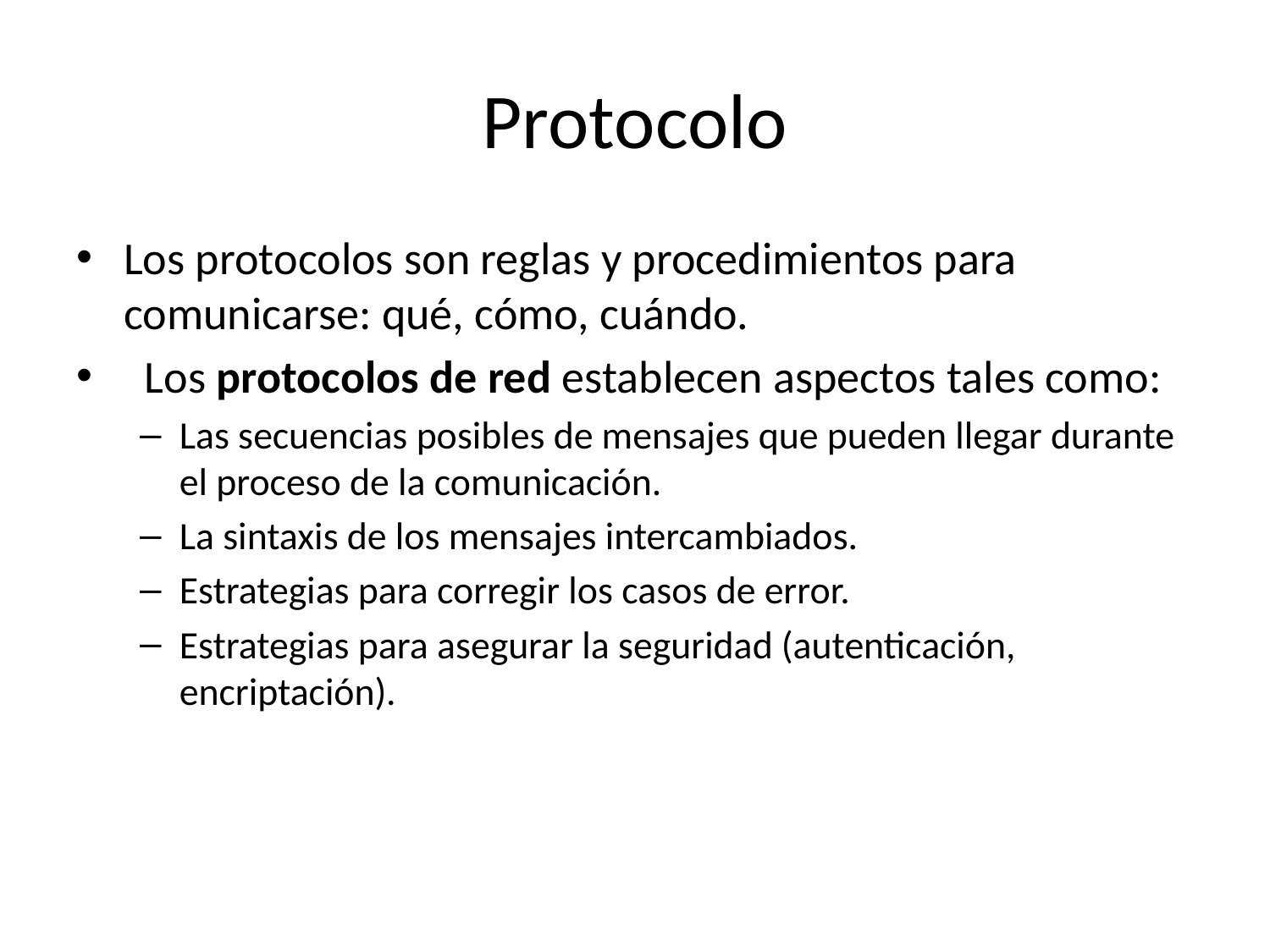

# Protocolo
Los protocolos son reglas y procedimientos para comunicarse: qué, cómo, cuándo.
  Los protocolos de red establecen aspectos tales como:
Las secuencias posibles de mensajes que pueden llegar durante el proceso de la comunicación.
La sintaxis de los mensajes intercambiados.
Estrategias para corregir los casos de error.
Estrategias para asegurar la seguridad (autenticación, encriptación).